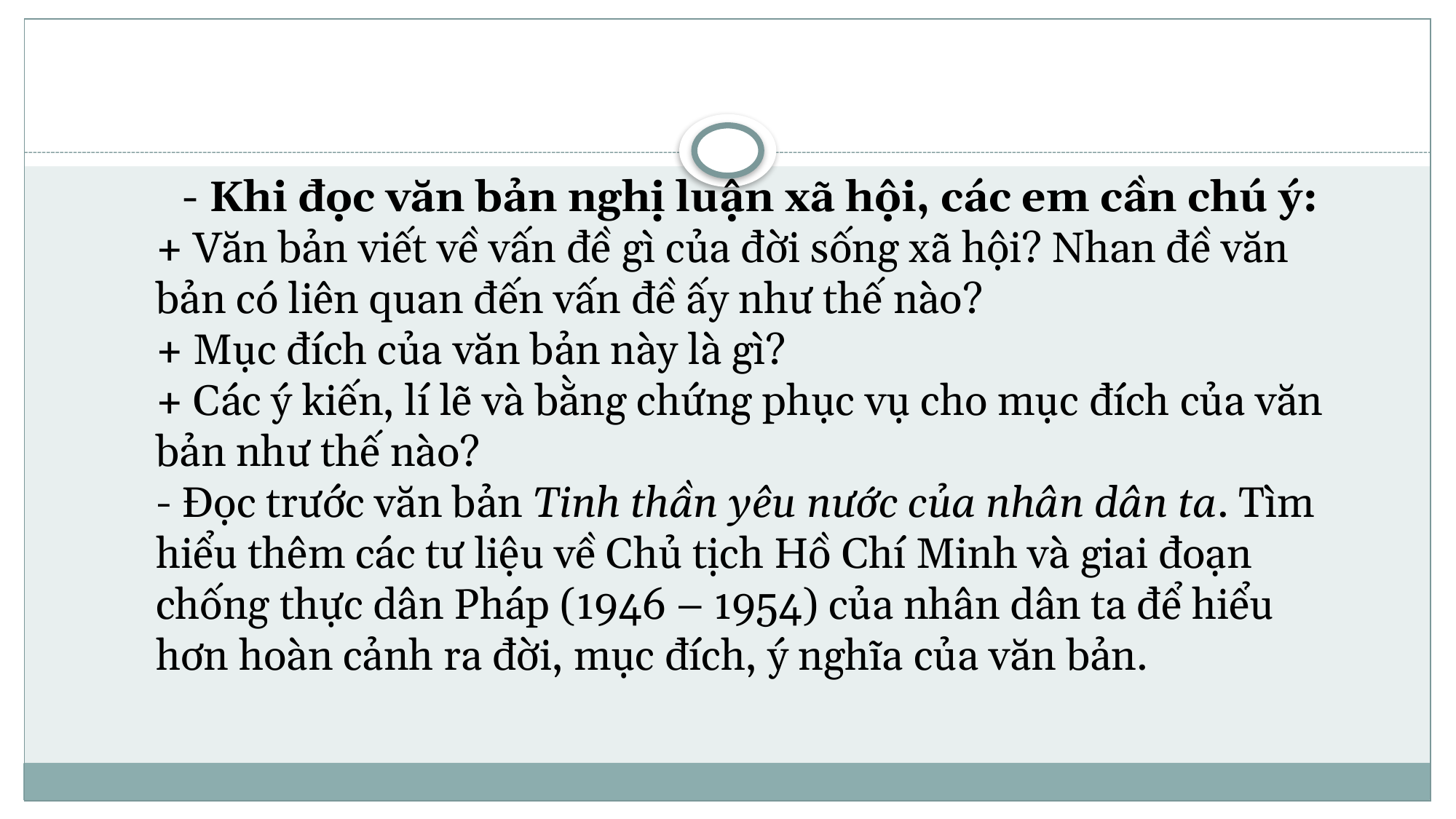

- Khi đọc văn bản nghị luận xã hội, các em cần chú ý:
+ Văn bản viết về vấn đề gì của đời sống xã hội? Nhan đề văn bản có liên quan đến vấn đề ấy như thế nào?
+ Mục đích của văn bản này là gì?
+ Các ý kiến, lí lẽ và bằng chứng phục vụ cho mục đích của văn bản như thế nào?
- Đọc trước văn bản Tinh thần yêu nước của nhân dân ta. Tìm hiểu thêm các tư liệu về Chủ tịch Hồ Chí Minh và giai đoạn chống thực dân Pháp (1946 – 1954) của nhân dân ta để hiểu hơn hoàn cảnh ra đời, mục đích, ý nghĩa của văn bản.